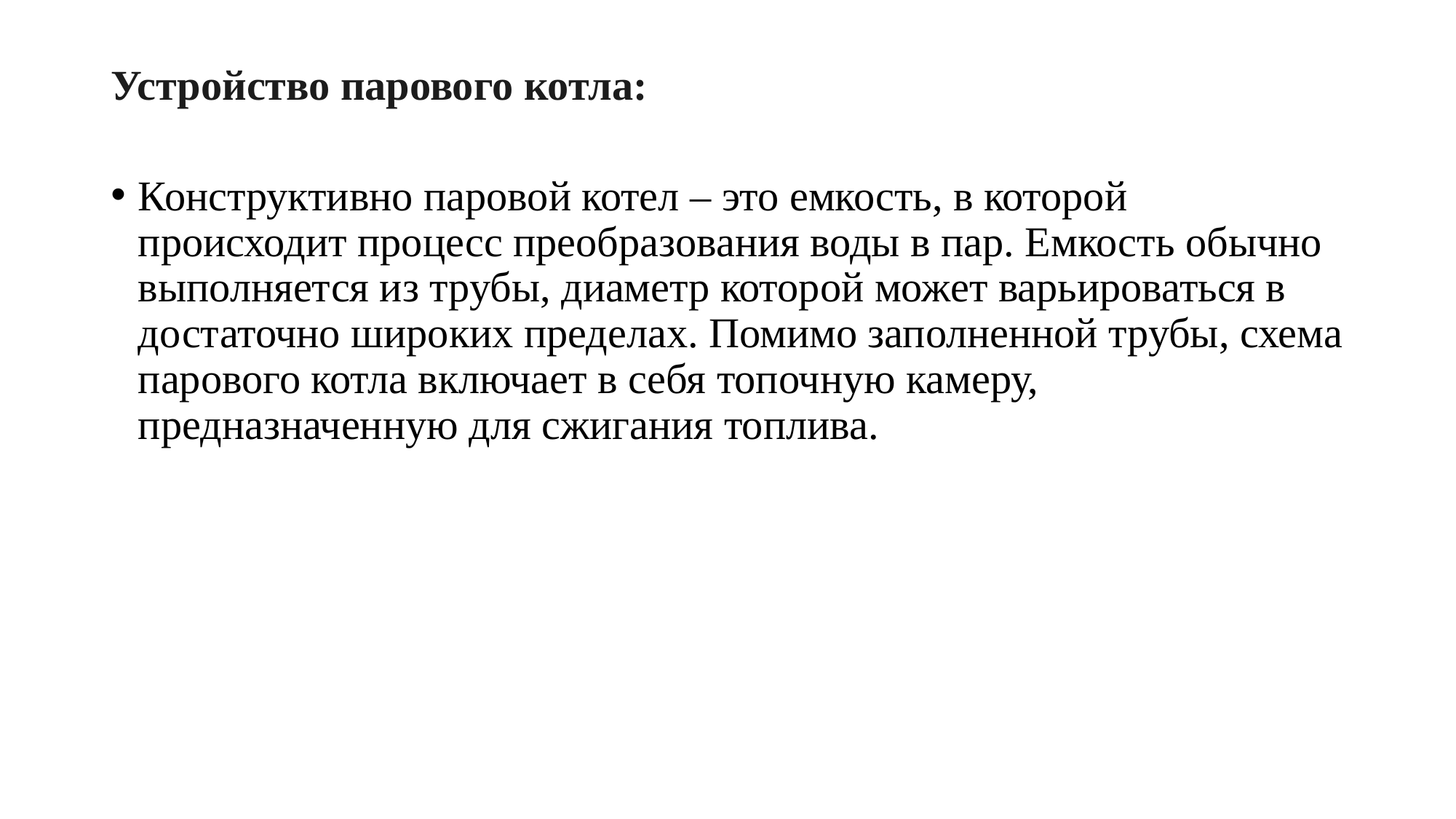

# Устройство парового котла:

Конструктивно паровой котел – это емкость, в которой происходит процесс преобразования воды в пар. Емкость обычно выполняется из трубы, диаметр которой может варьироваться в достаточно широких пределах. Помимо заполненной трубы, схема парового котла включает в себя топочную камеру, предназначенную для сжигания топлива.